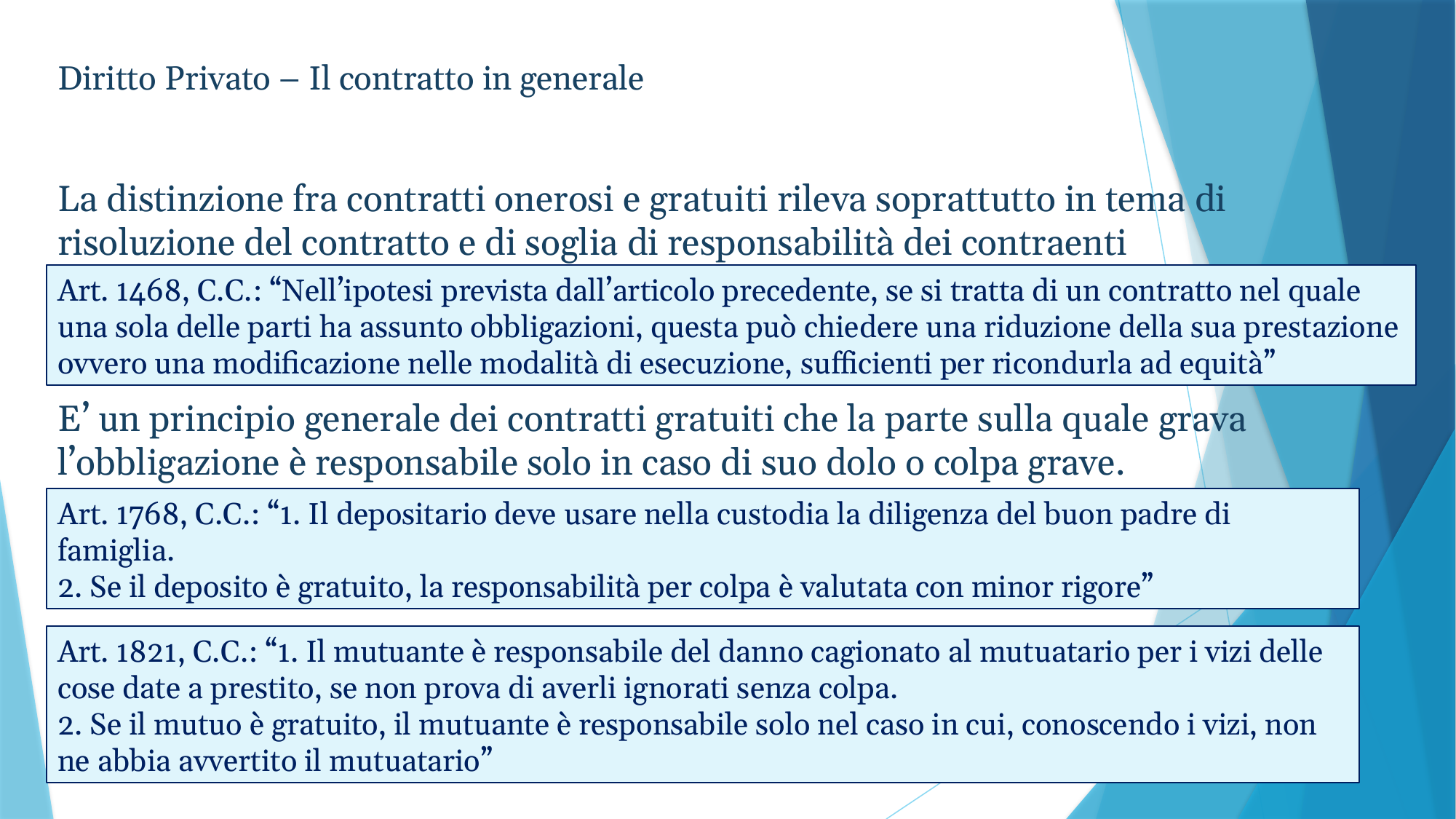

Diritto Privato – Il contratto in generale
La distinzione fra contratti onerosi e gratuiti rileva soprattutto in tema di risoluzione del contratto e di soglia di responsabilità dei contraenti

E’ un principio generale dei contratti gratuiti che la parte sulla quale grava l’obbligazione è responsabile solo in caso di suo dolo o colpa grave.
Art. 1468, C.C.: “Nell’ipotesi prevista dall’articolo precedente, se si tratta di un contratto nel quale una sola delle parti ha assunto obbligazioni, questa può chiedere una riduzione della sua prestazione ovvero una modificazione nelle modalità di esecuzione, sufficienti per ricondurla ad equità”
Art. 1768, C.C.: “1. Il depositario deve usare nella custodia la diligenza del buon padre di famiglia.
2. Se il deposito è gratuito, la responsabilità per colpa è valutata con minor rigore”
Art. 1821, C.C.: “1. Il mutuante è responsabile del danno cagionato al mutuatario per i vizi delle cose date a prestito, se non prova di averli ignorati senza colpa.
2. Se il mutuo è gratuito, il mutuante è responsabile solo nel caso in cui, conoscendo i vizi, non ne abbia avvertito il mutuatario”